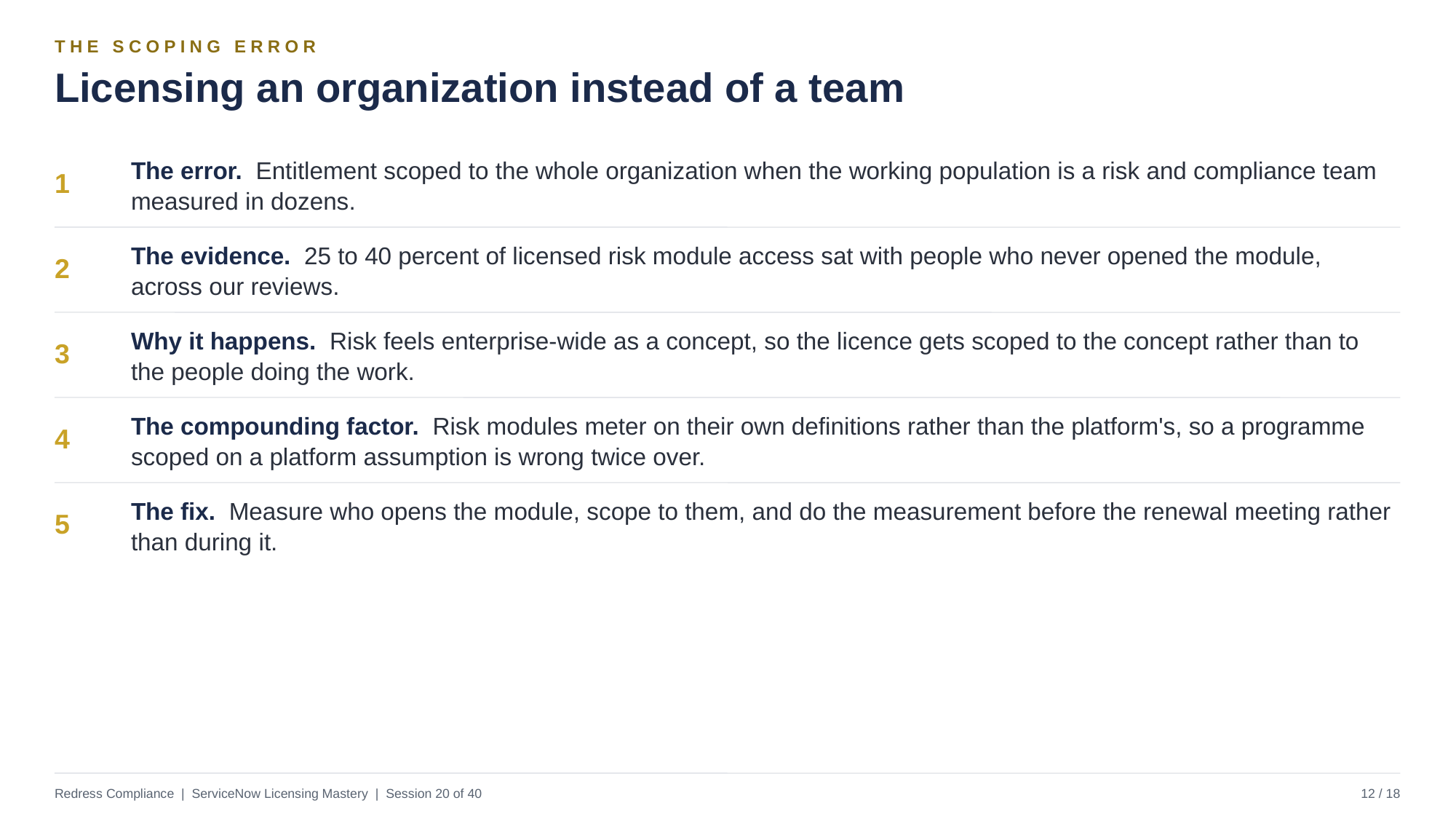

THE SCOPING ERROR
Licensing an organization instead of a team
The error.  Entitlement scoped to the whole organization when the working population is a risk and compliance team measured in dozens.
1

The evidence.  25 to 40 percent of licensed risk module access sat with people who never opened the module, across our reviews.
2

Why it happens.  Risk feels enterprise-wide as a concept, so the licence gets scoped to the concept rather than to the people doing the work.
3

The compounding factor.  Risk modules meter on their own definitions rather than the platform's, so a programme scoped on a platform assumption is wrong twice over.
4

The fix.  Measure who opens the module, scope to them, and do the measurement before the renewal meeting rather than during it.
5

Redress Compliance  |  ServiceNow Licensing Mastery  |  Session 20 of 40
12 / 18